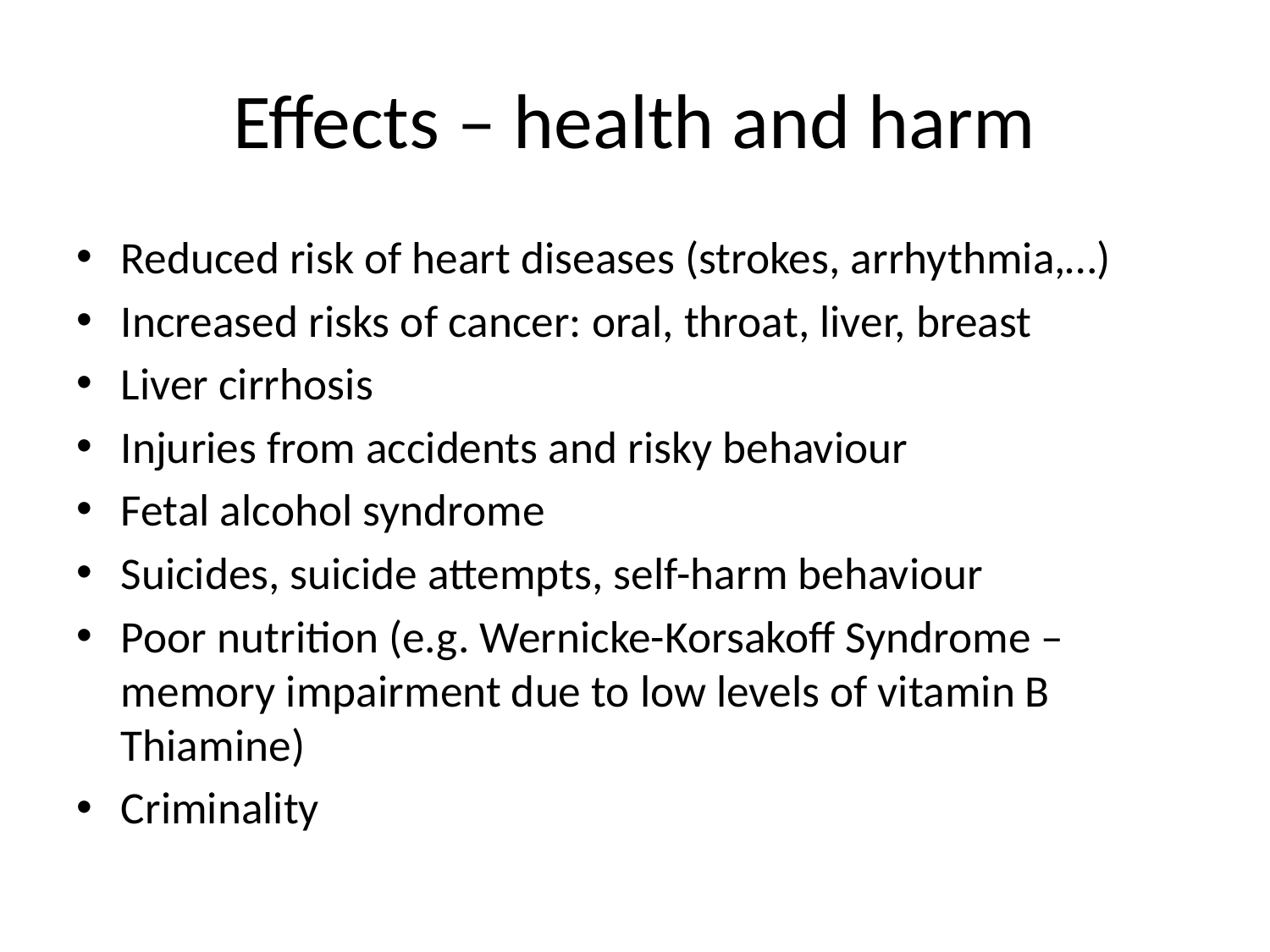

# Effects – health and harm
Reduced risk of heart diseases (strokes, arrhythmia,…)
Increased risks of cancer: oral, throat, liver, breast
Liver cirrhosis
Injuries from accidents and risky behaviour
Fetal alcohol syndrome
Suicides, suicide attempts, self-harm behaviour
Poor nutrition (e.g. Wernicke-Korsakoff Syndrome – memory impairment due to low levels of vitamin B Thiamine)
Criminality